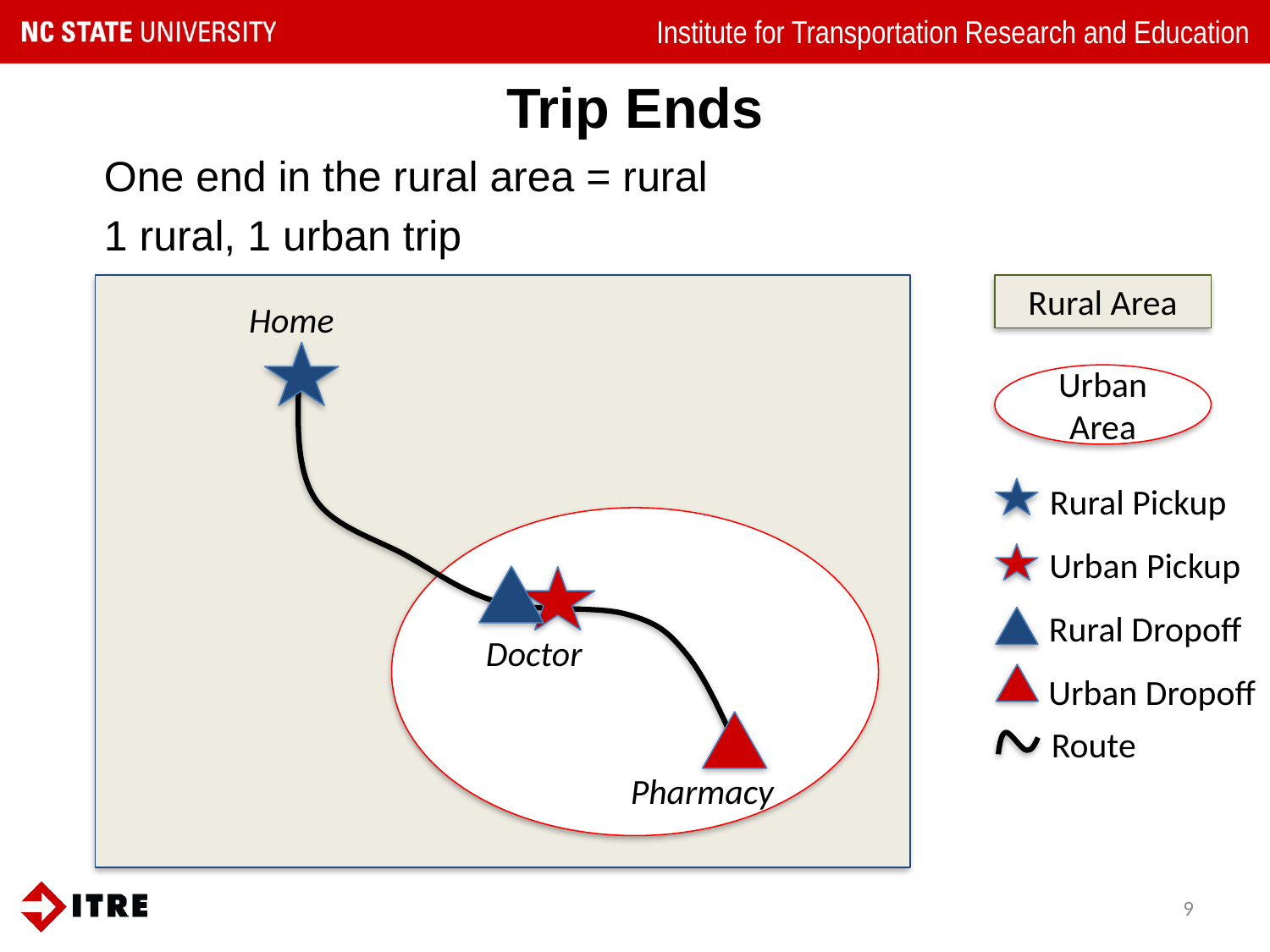

# Trip Ends
One end in the rural area = rural
1 rural, 1 urban trip

Rural Area
Home

Urban Area

Rural Pickup

Urban Pickup

Rural Dropoff

Doctor
Urban Dropoff

Route

Pharmacy
9